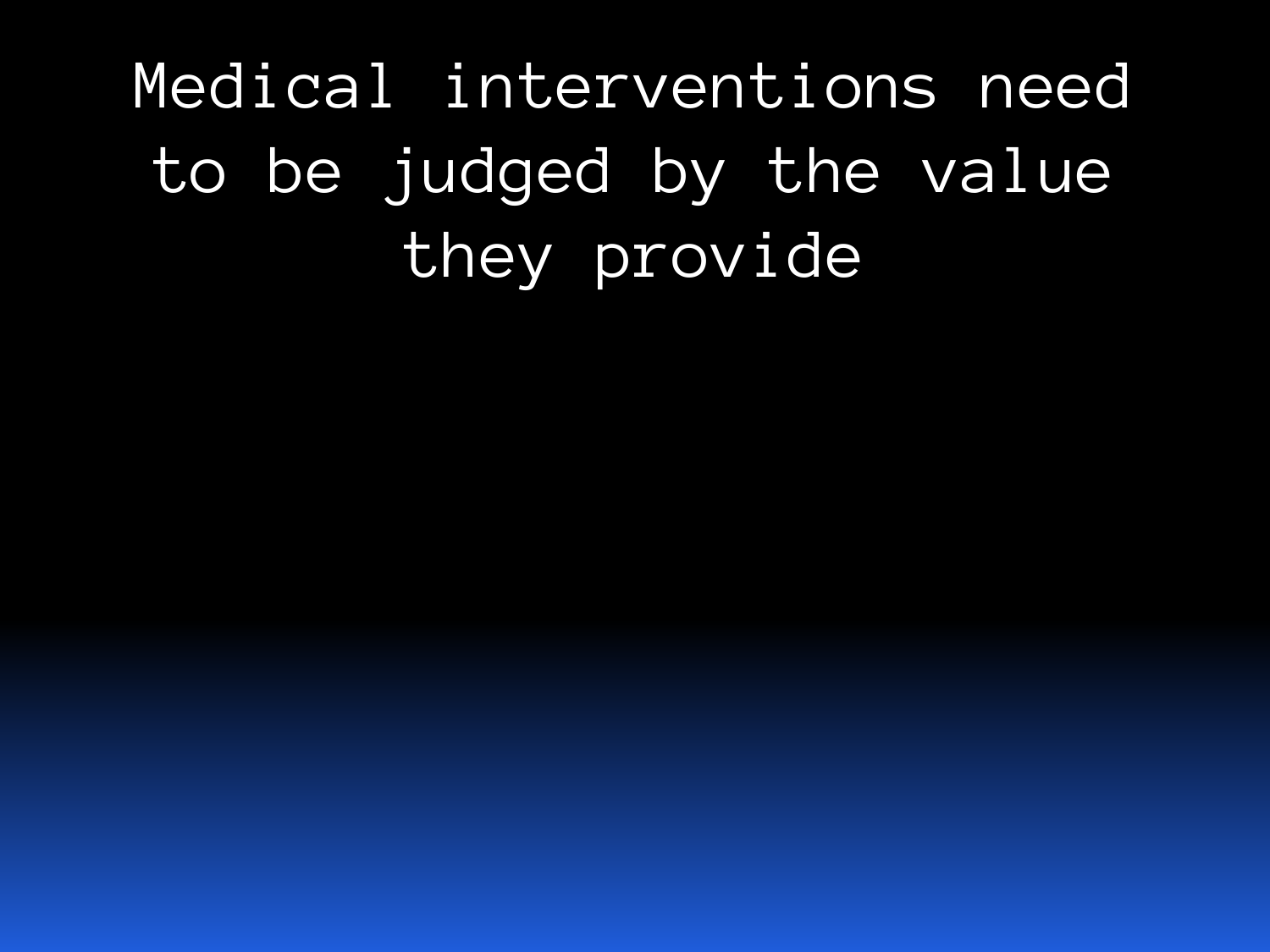

# Medical interventions need to be judged by the value they provide